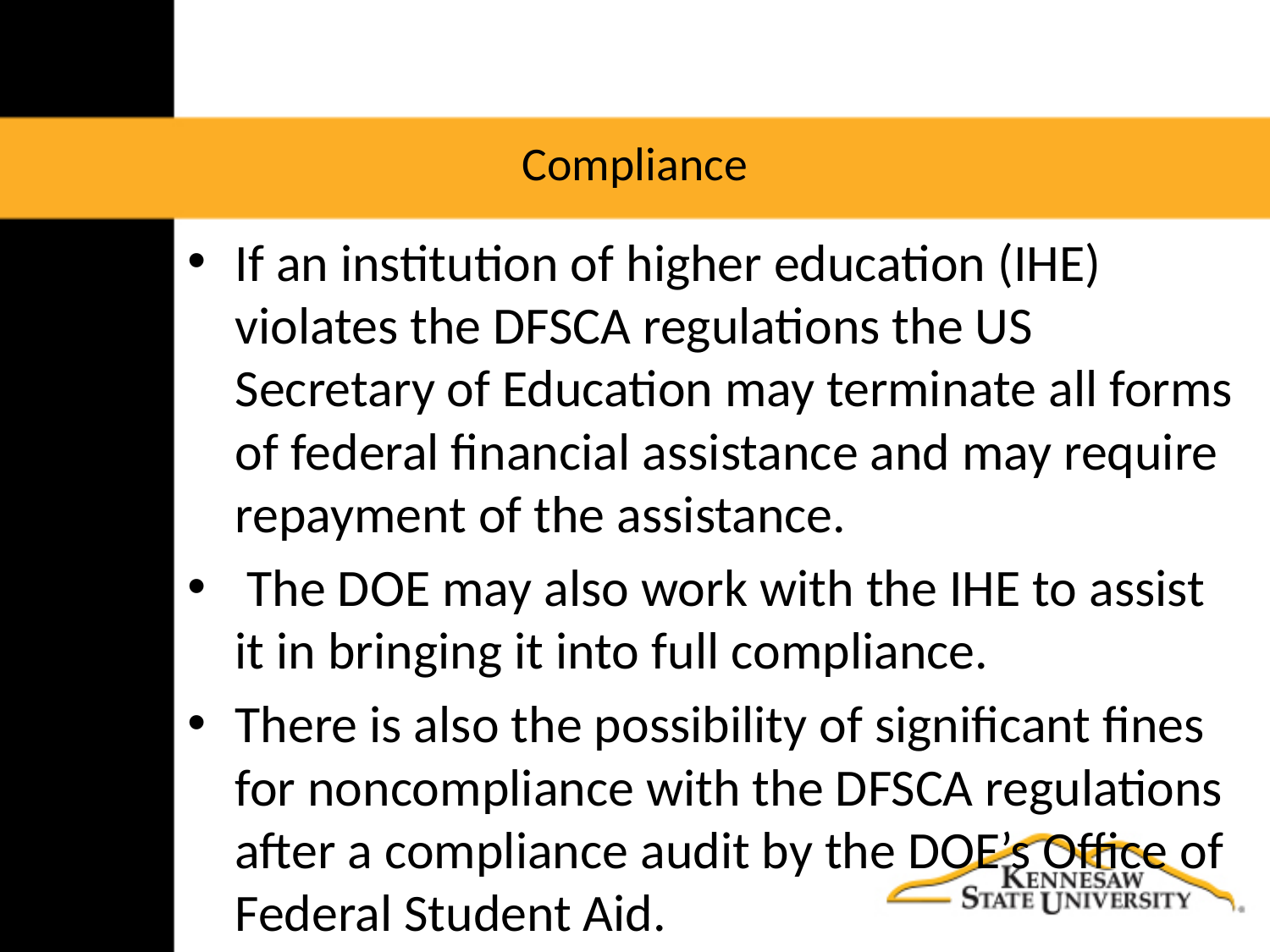

# Compliance
If an institution of higher education (IHE) violates the DFSCA regulations the US Secretary of Education may terminate all forms of federal financial assistance and may require repayment of the assistance.
 The DOE may also work with the IHE to assist it in bringing it into full compliance.
There is also the possibility of significant fines for noncompliance with the DFSCA regulations after a compliance audit by the DOE’s Office of Federal Student Aid.